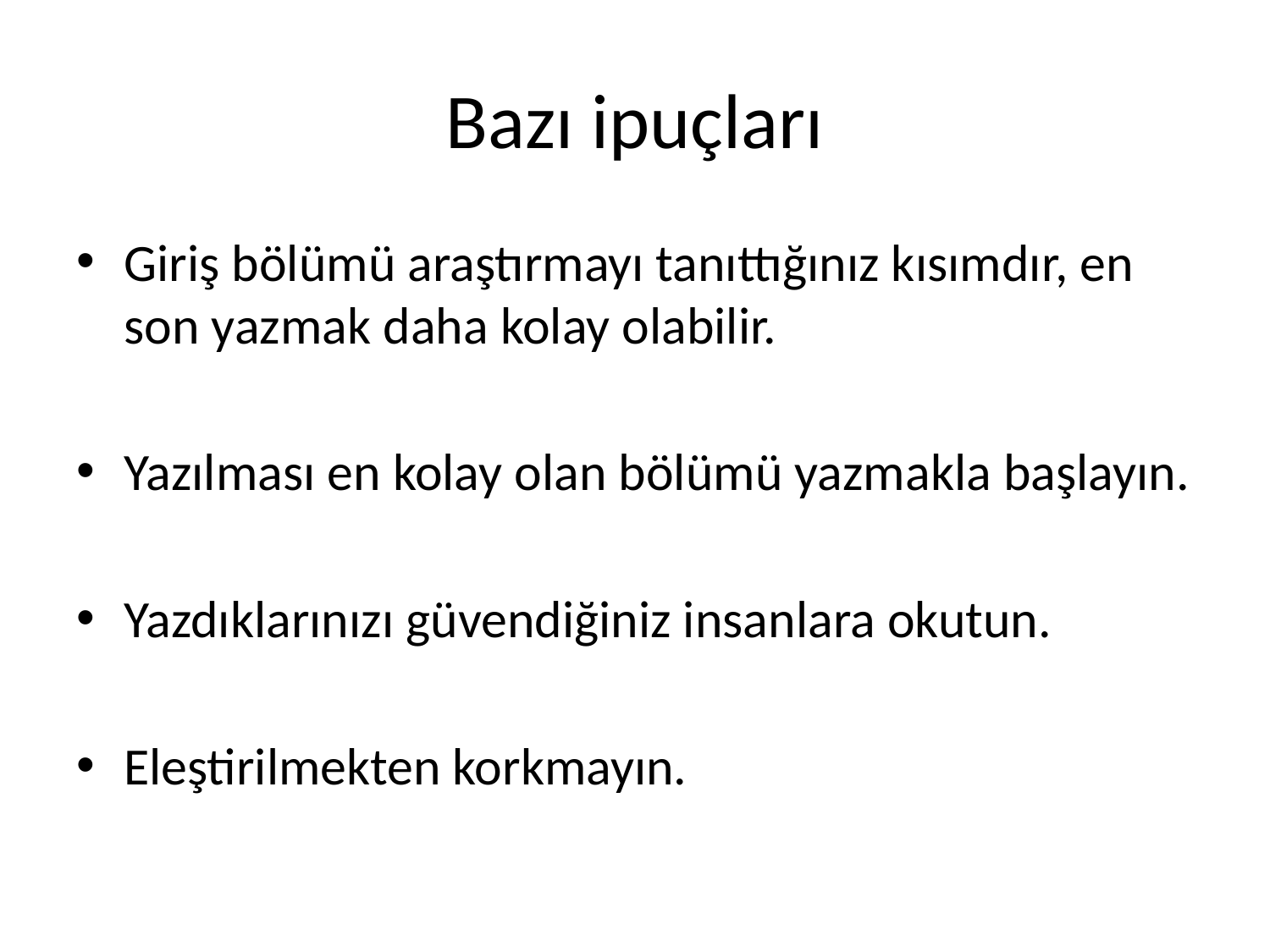

# Bazı ipuçları
Giriş bölümü araştırmayı tanıttığınız kısımdır, en son yazmak daha kolay olabilir.

Yazılması en kolay olan bölümü yazmakla başlayın.

Yazdıklarınızı güvendiğiniz insanlara okutun.

Eleştirilmekten korkmayın.